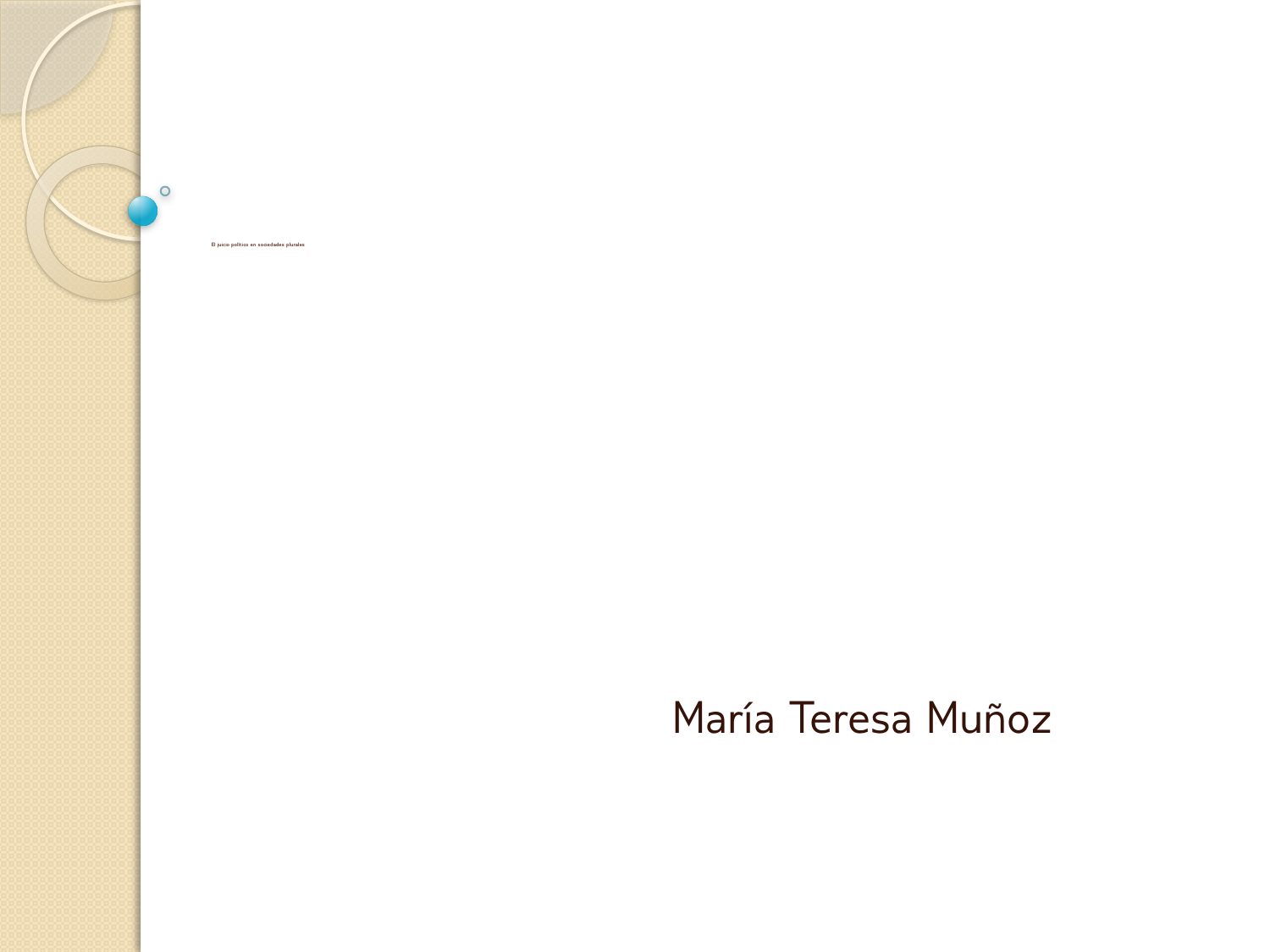

# El juicio político en sociedades plurales
María Teresa Muñoz